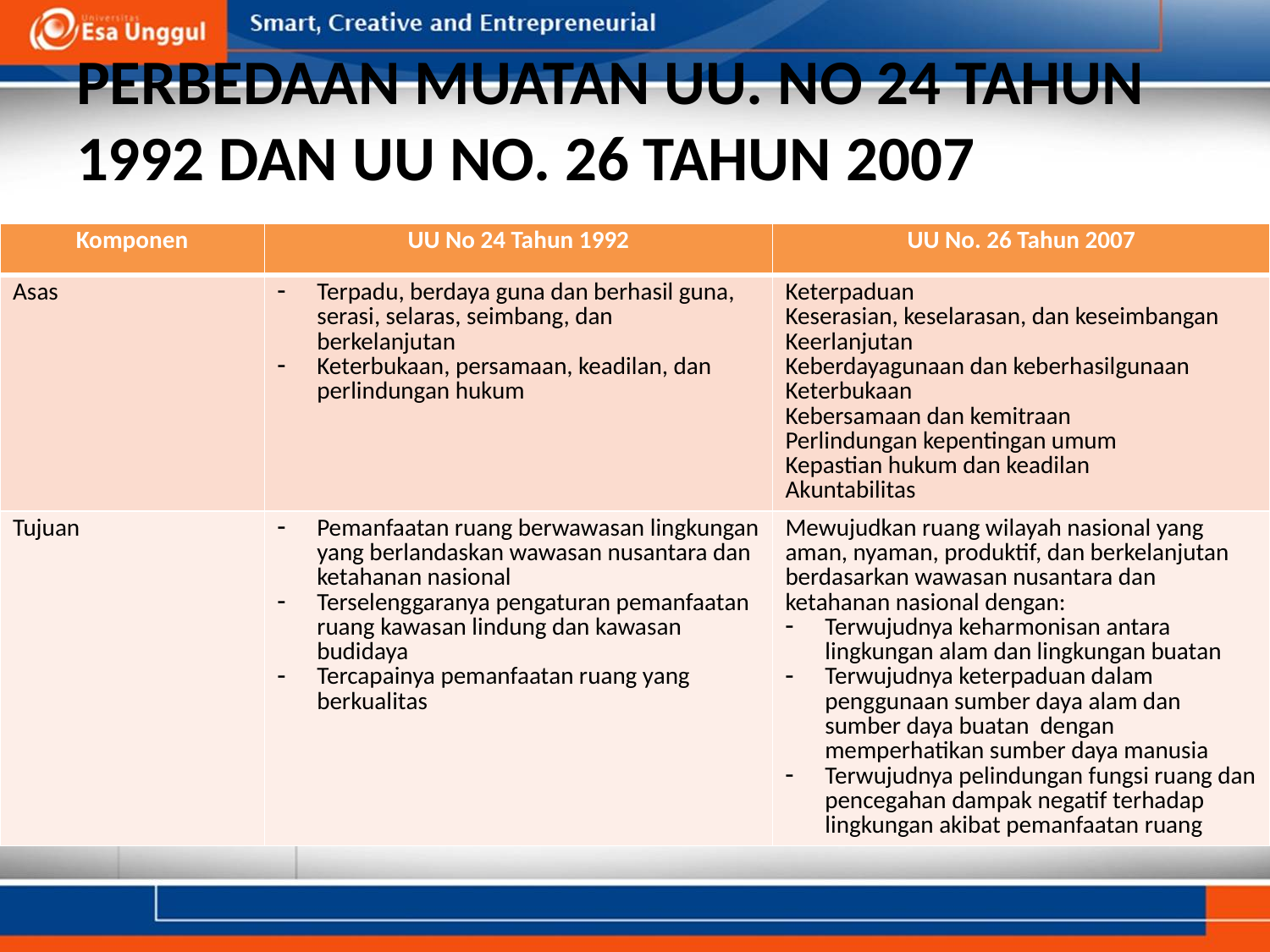

# PERBEDAAN MUATAN UU. NO 24 TAHUN 1992 DAN UU NO. 26 TAHUN 2007
| Komponen | UU No 24 Tahun 1992 | UU No. 26 Tahun 2007 |
| --- | --- | --- |
| Asas | Terpadu, berdaya guna dan berhasil guna, serasi, selaras, seimbang, dan berkelanjutan Keterbukaan, persamaan, keadilan, dan perlindungan hukum | Keterpaduan Keserasian, keselarasan, dan keseimbangan Keerlanjutan Keberdayagunaan dan keberhasilgunaan Keterbukaan Kebersamaan dan kemitraan Perlindungan kepentingan umum Kepastian hukum dan keadilan Akuntabilitas |
| Tujuan | Pemanfaatan ruang berwawasan lingkungan yang berlandaskan wawasan nusantara dan ketahanan nasional Terselenggaranya pengaturan pemanfaatan ruang kawasan lindung dan kawasan budidaya Tercapainya pemanfaatan ruang yang berkualitas | Mewujudkan ruang wilayah nasional yang aman, nyaman, produktif, dan berkelanjutan berdasarkan wawasan nusantara dan ketahanan nasional dengan: Terwujudnya keharmonisan antara lingkungan alam dan lingkungan buatan Terwujudnya keterpaduan dalam penggunaan sumber daya alam dan sumber daya buatan dengan memperhatikan sumber daya manusia Terwujudnya pelindungan fungsi ruang dan pencegahan dampak negatif terhadap lingkungan akibat pemanfaatan ruang |